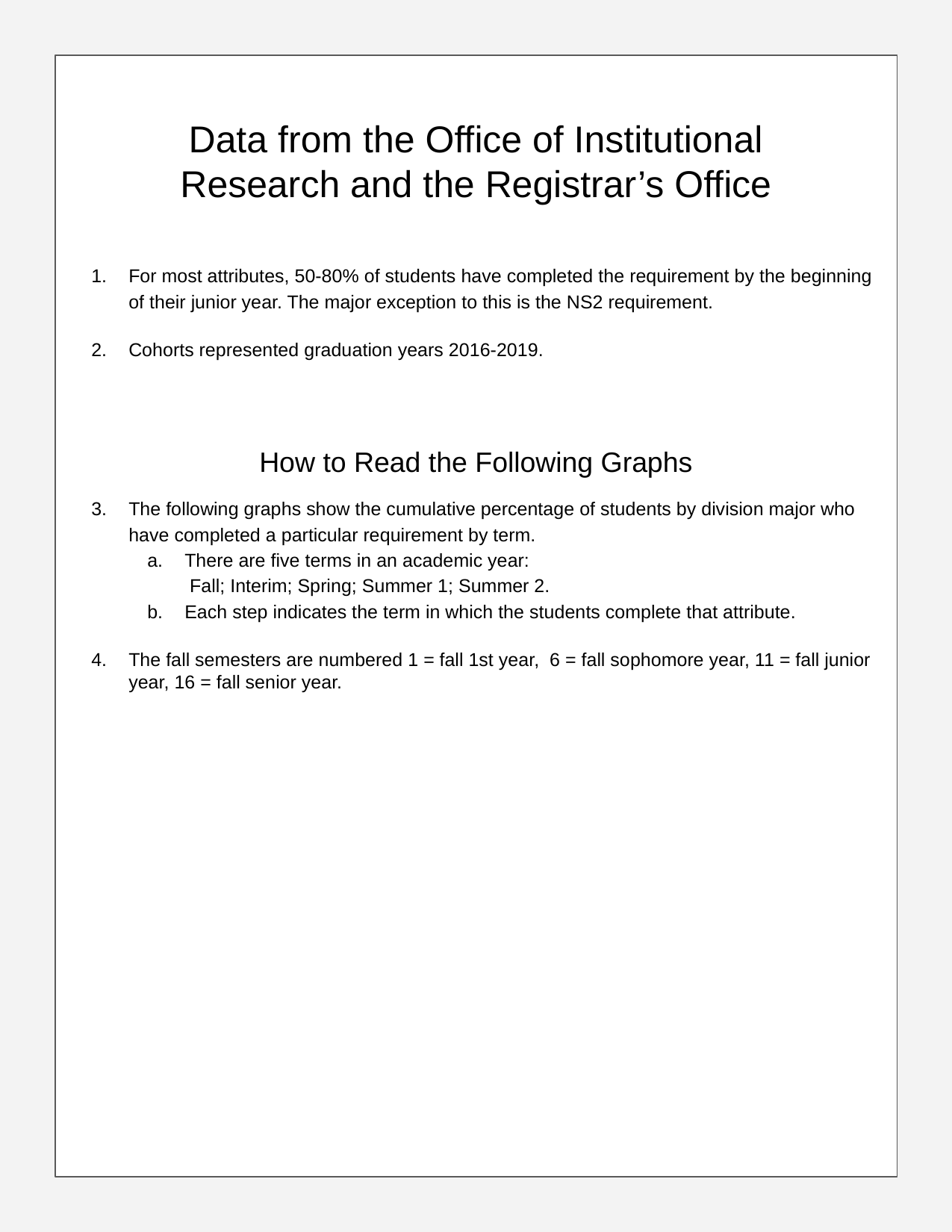

# Data from the Office of Institutional
Research and the Registrar’s Office
For most attributes, 50-80% of students have completed the requirement by the beginning of their junior year. The major exception to this is the NS2 requirement.
Cohorts represented graduation years 2016-2019.

How to Read the Following Graphs
The following graphs show the cumulative percentage of students by division major who have completed a particular requirement by term.
There are five terms in an academic year:
 Fall; Interim; Spring; Summer 1; Summer 2.
Each step indicates the term in which the students complete that attribute.
The fall semesters are numbered 1 = fall 1st year,  6 = fall sophomore year, 11 = fall junior year, 16 = fall senior year.